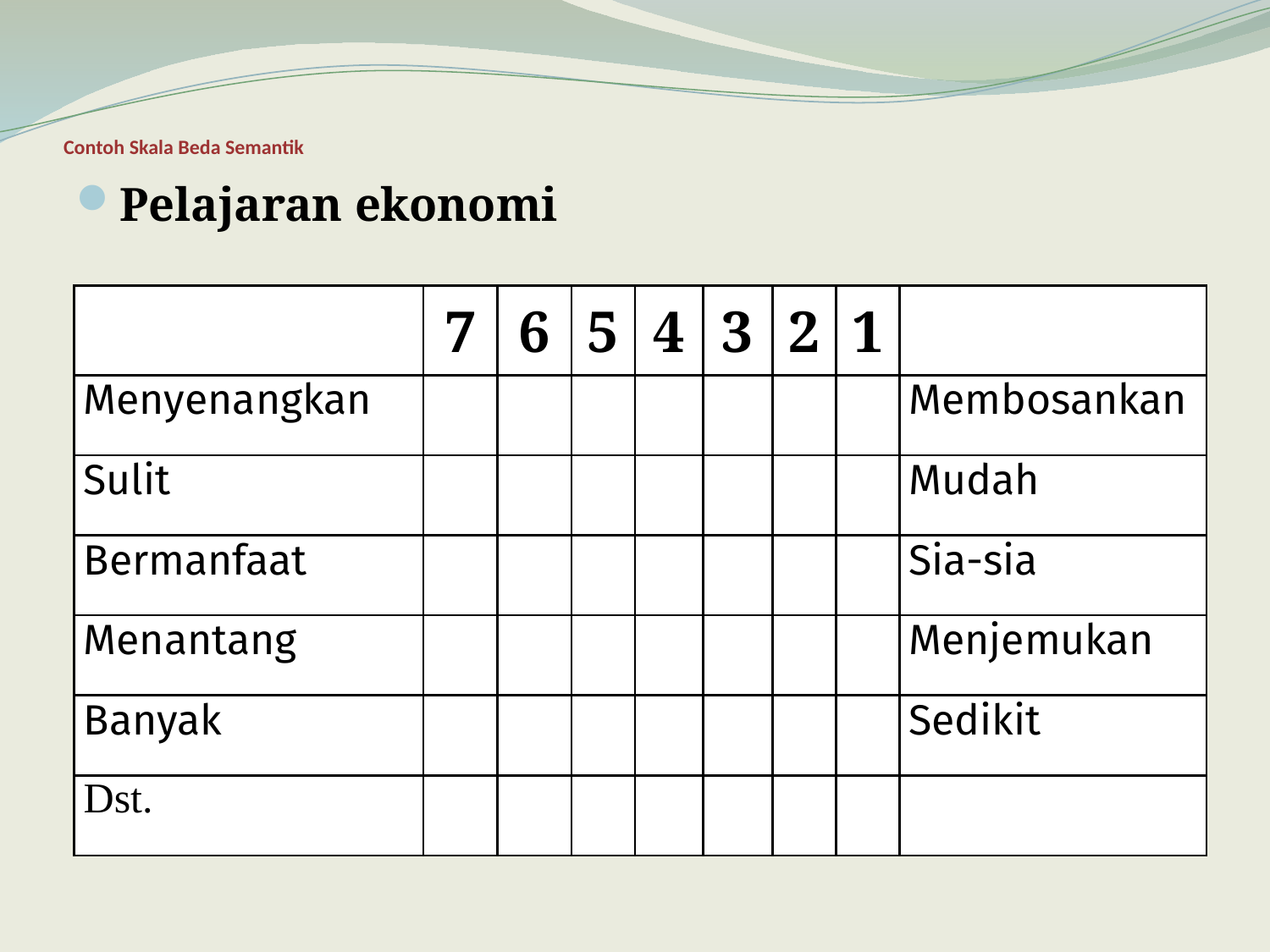

# Contoh Skala Beda Semantik
Pelajaran ekonomi

|  | 7 | 6 | 5 | 4 | 3 | 2 | 1 |  |
| --- | --- | --- | --- | --- | --- | --- | --- | --- |
| Menyenangkan |  |  |  |  |  |  |  | Membosankan |
| Sulit |  |  |  |  |  |  |  | Mudah |
| Bermanfaat |  |  |  |  |  |  |  | Sia-sia |
| Menantang |  |  |  |  |  |  |  | Menjemukan |
| Banyak |  |  |  |  |  |  |  | Sedikit |
| Dst. |  |  |  |  |  |  |  |  |